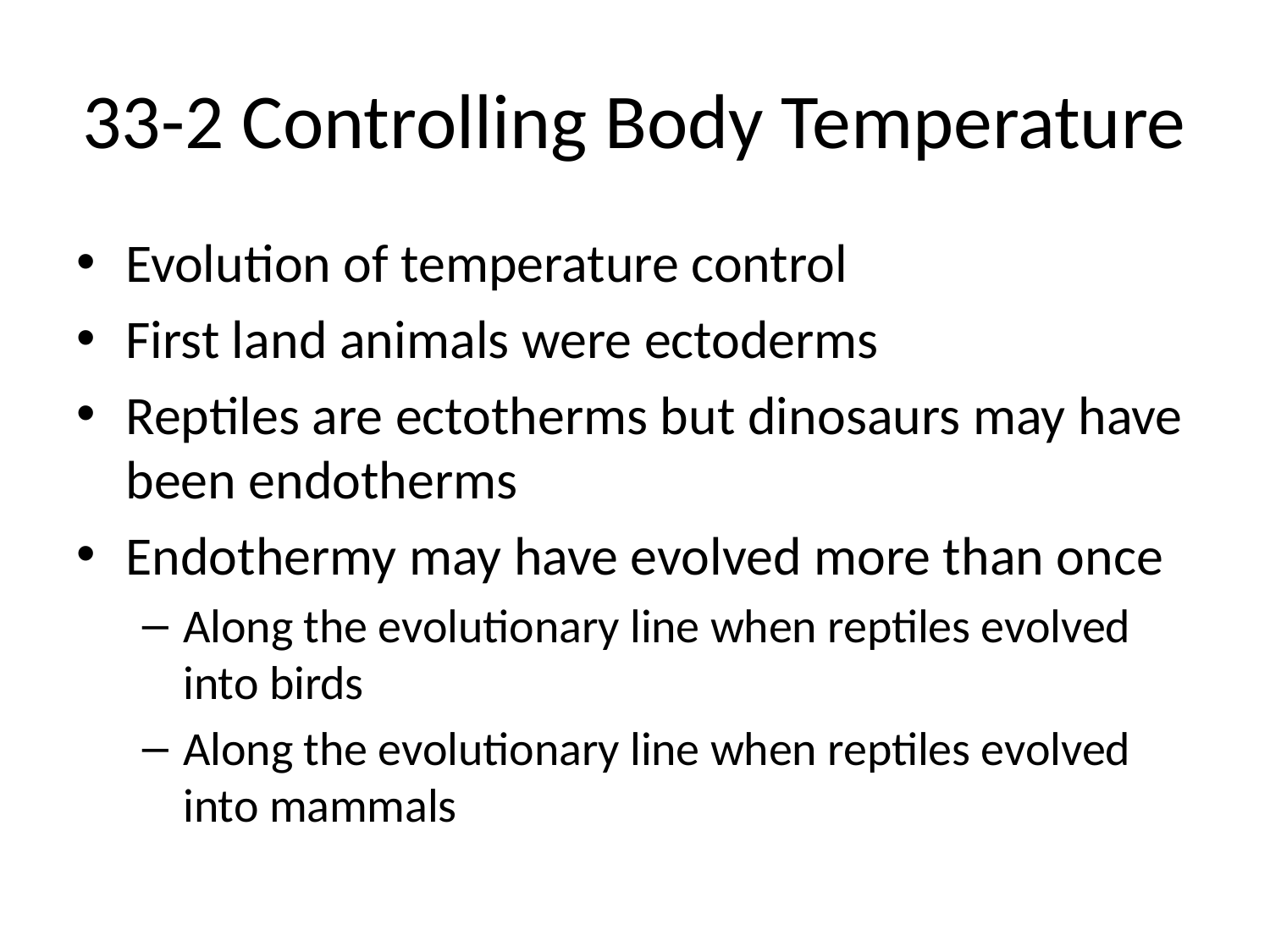

# 33-2 Controlling Body Temperature
Evolution of temperature control
First land animals were ectoderms
Reptiles are ectotherms but dinosaurs may have been endotherms
Endothermy may have evolved more than once
Along the evolutionary line when reptiles evolved into birds
Along the evolutionary line when reptiles evolved into mammals